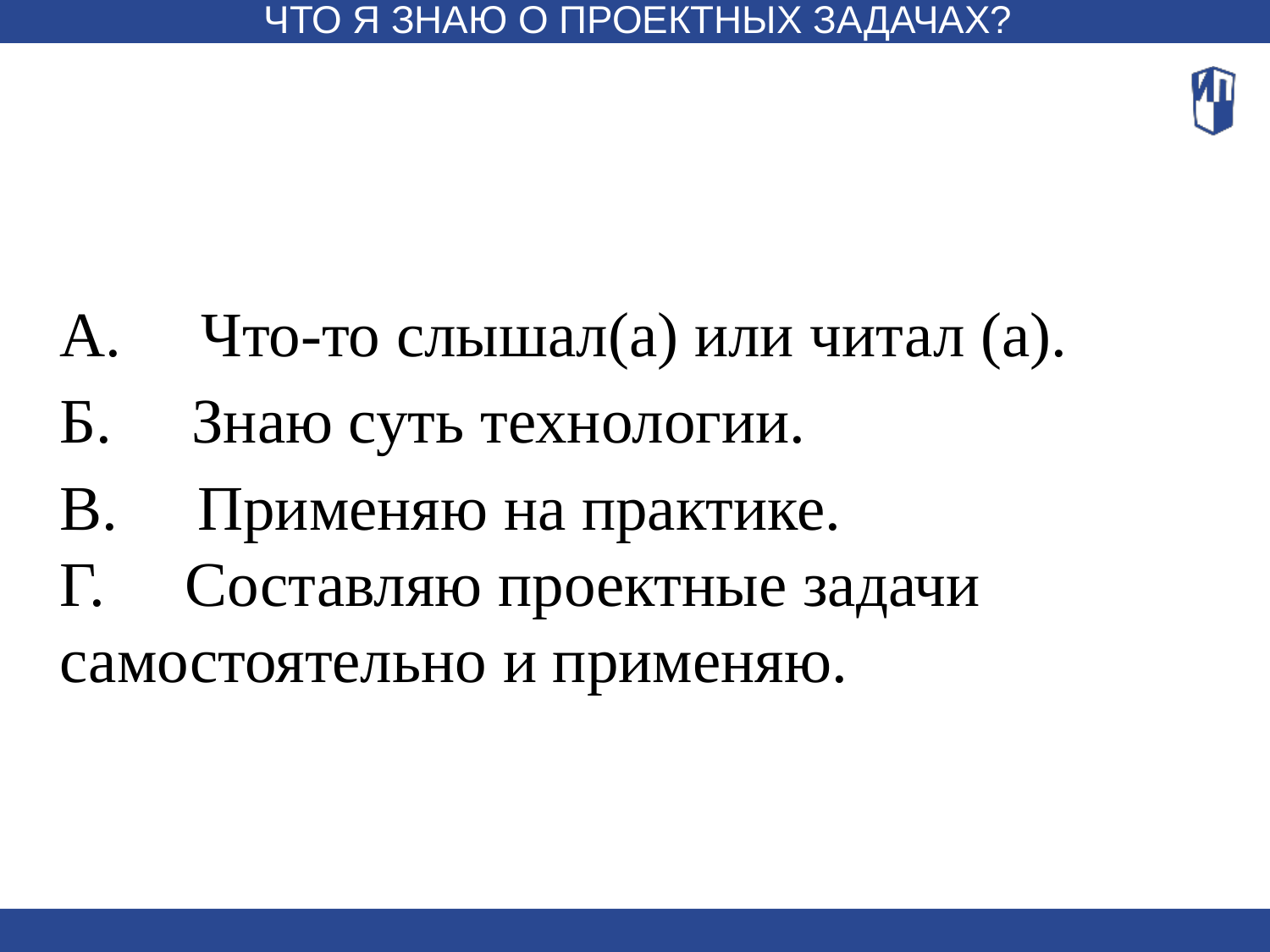

ЧТО Я ЗНАЮ О ПРОЕКТНЫХ ЗАДАЧАХ?
     Что-то слышал(а) или читал (а).
Б.     Знаю суть технологии.
В.     Применяю на практике.
Г.     Составляю проектные задачи самостоятельно и применяю.